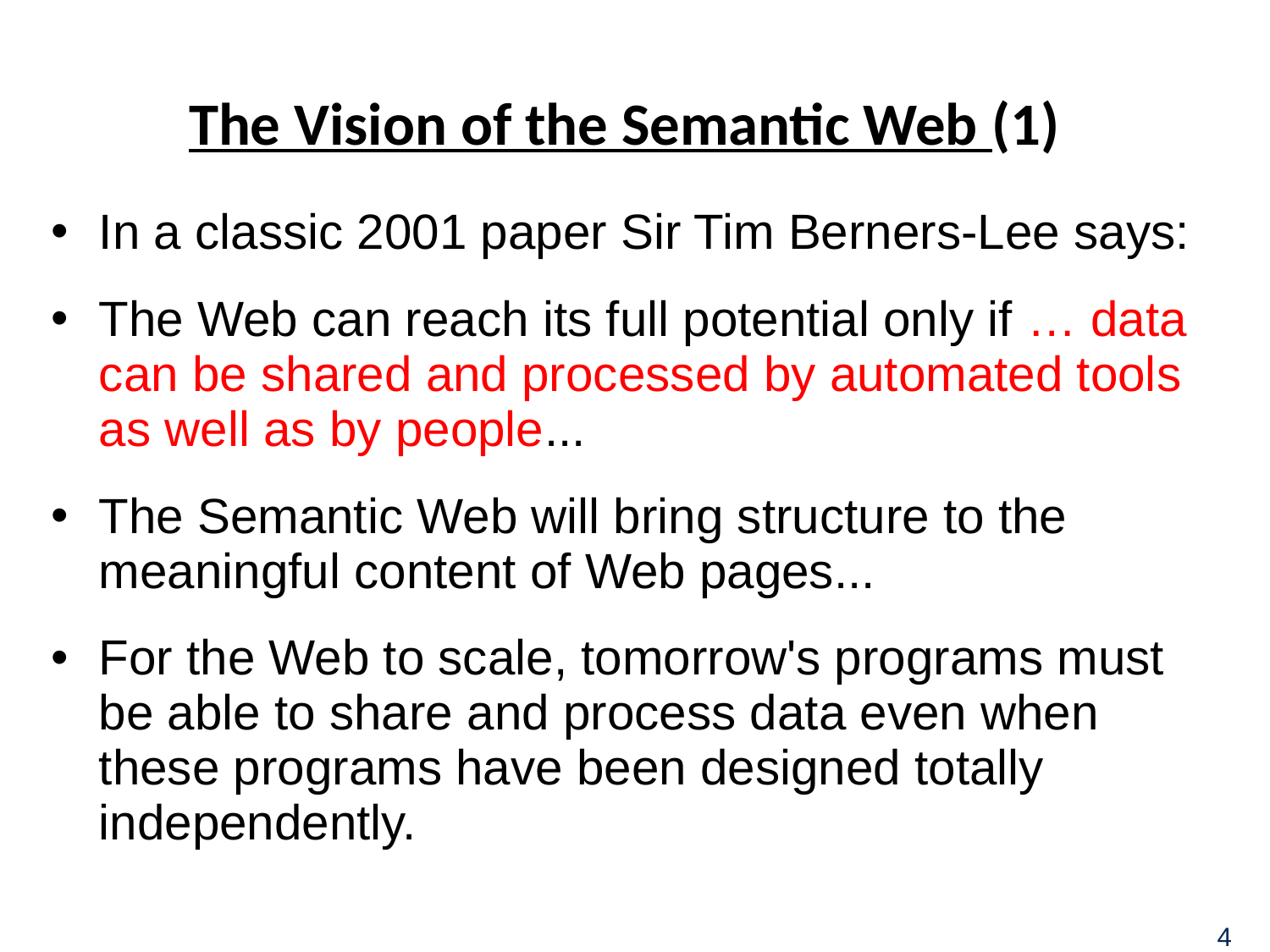

# The Vision of the Semantic Web (1)
In a classic 2001 paper Sir Tim Berners-Lee says:
The Web can reach its full potential only if … data can be shared and processed by automated tools as well as by people...
The Semantic Web will bring structure to the meaningful content of Web pages...
For the Web to scale, tomorrow's programs must be able to share and process data even when these programs have been designed totally independently.
4